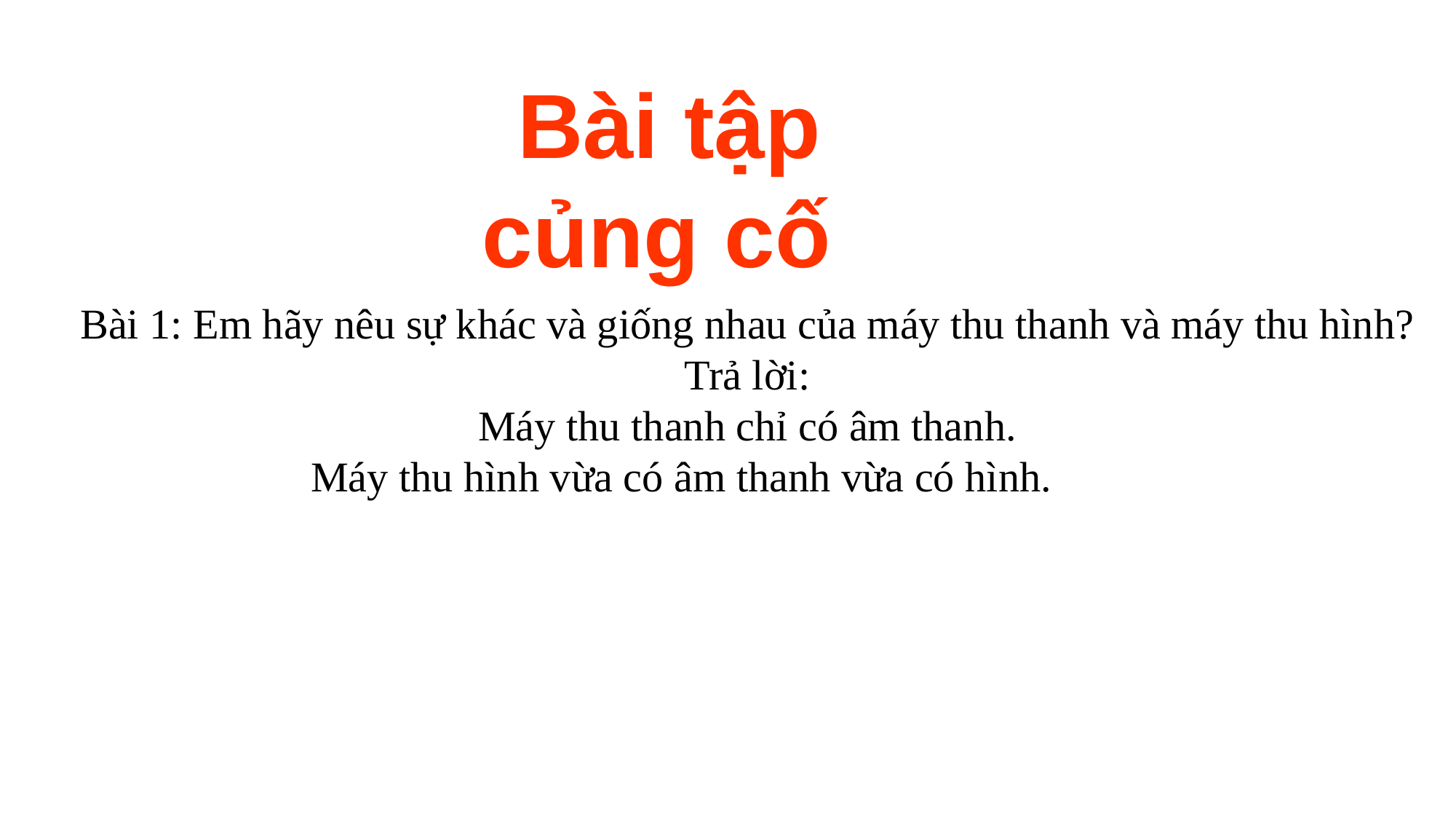

Bài tập củng cố
Bài 1: Em hãy nêu sự khác và giống nhau của máy thu thanh và máy thu hình?
Trả lời:
Máy thu thanh chỉ có âm thanh.
Máy thu hình vừa có âm thanh vừa có hình.